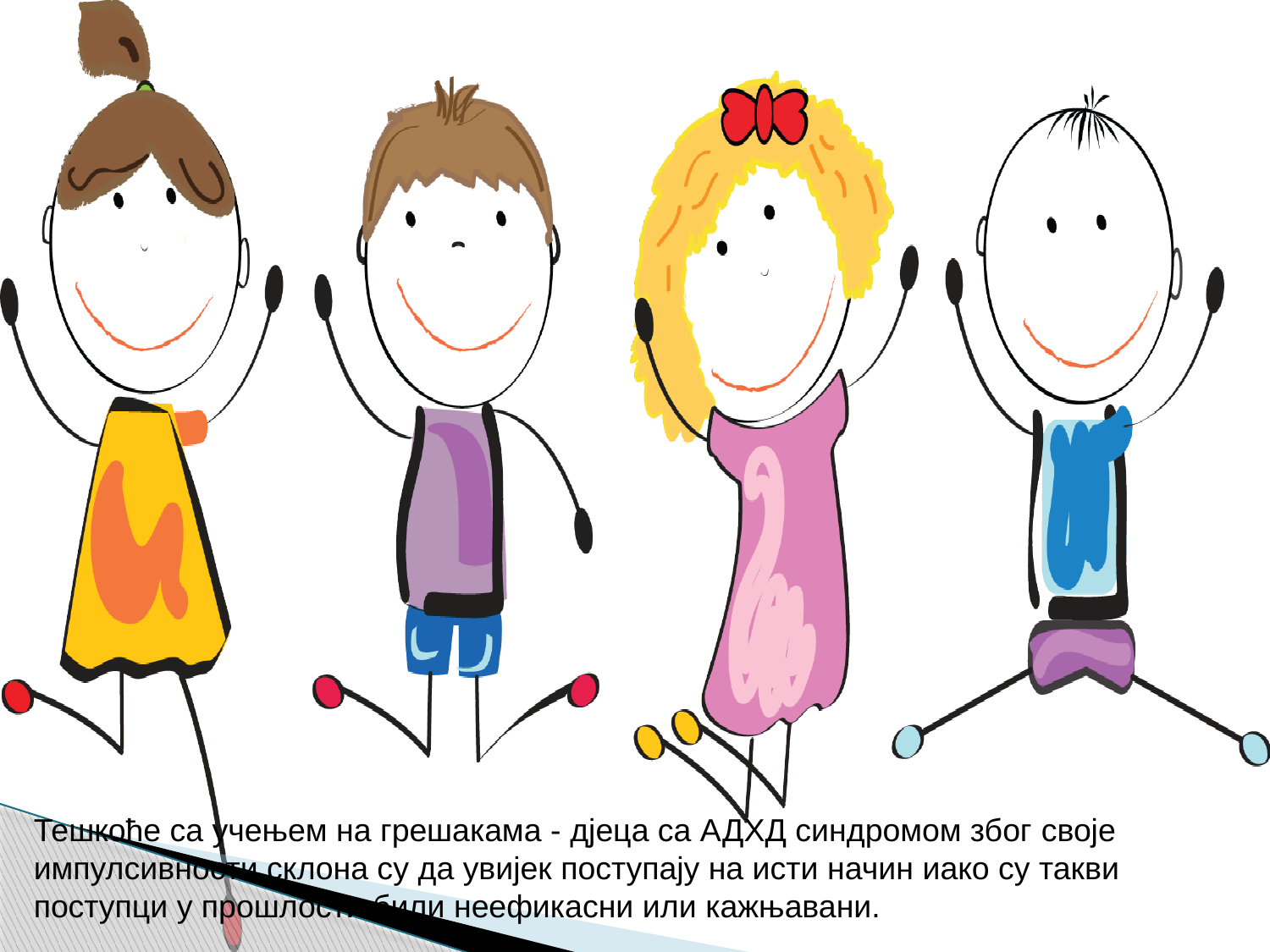

Тешкоће са учењем на грешакама - дјеца са АДХД синдромом због своје импулсивности склона су да увијек поступају на исти начин иако су такви поступци у прошлости били неефикасни или кажњавани.